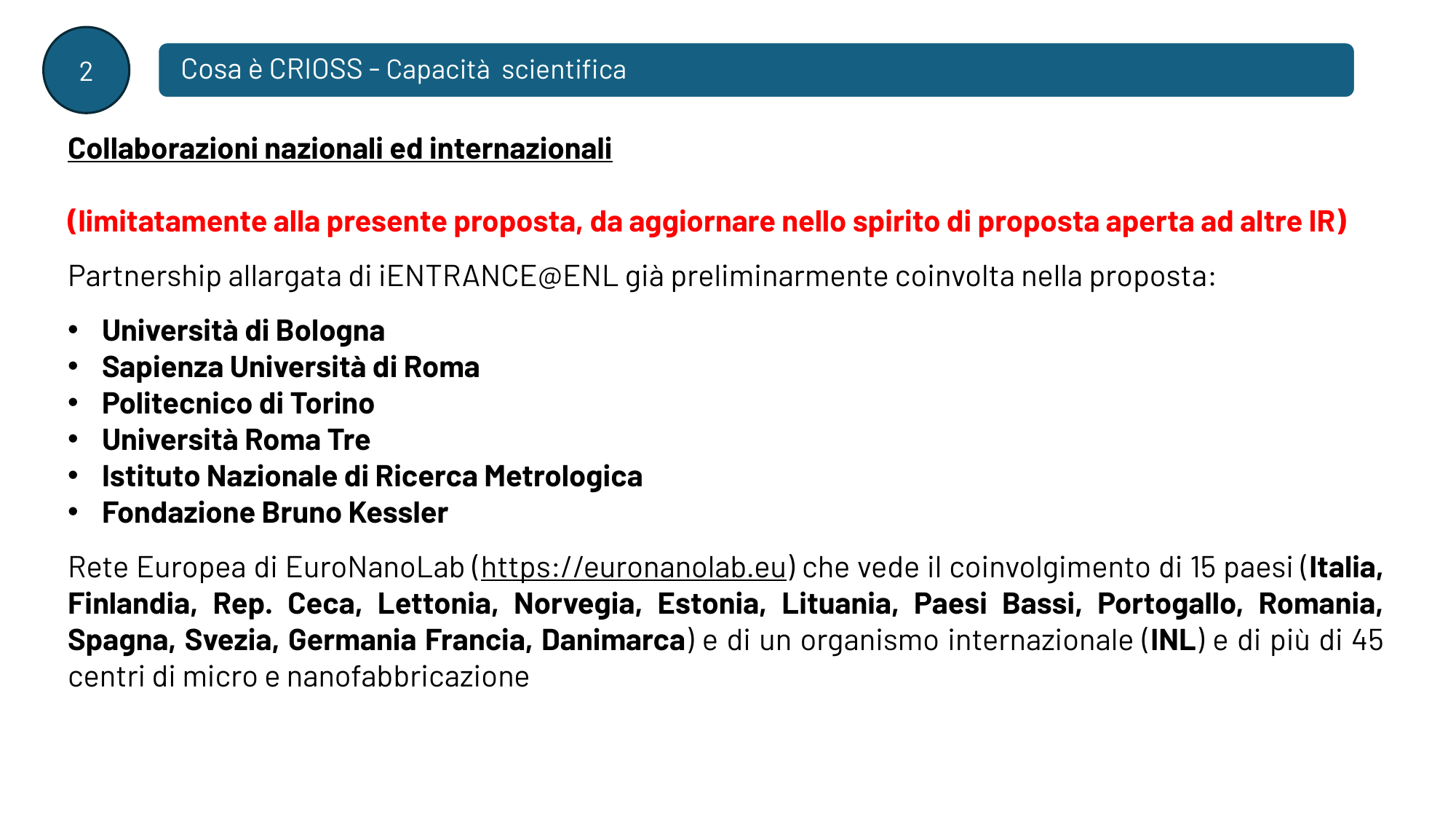

2

  Cosa è CRIOSS - Capacità  scientifica
Collaborazioni nazionali ed internazionali

(limitatamente alla presente proposta, da aggiornare nello spirito di proposta aperta ad altre IR)

Partnership allargata di iENTRANCE@ENL già preliminarmente coinvolta nella proposta:

Università di Bologna
Sapienza Università di Roma
Politecnico di Torino
Università Roma Tre
Istituto Nazionale di Ricerca Metrologica
Fondazione Bruno Kessler

Rete Europea di EuroNanoLab (https://euronanolab.eu) che vede il coinvolgimento di 15 paesi (Italia, Finlandia, Rep. Ceca, Lettonia, Norvegia, Estonia, Lituania, Paesi Bassi, Portogallo, Romania, Spagna, Svezia, Germania Francia, Danimarca) e di un organismo internazionale (INL) e di più di 45 centri di micro e nanofabbricazione